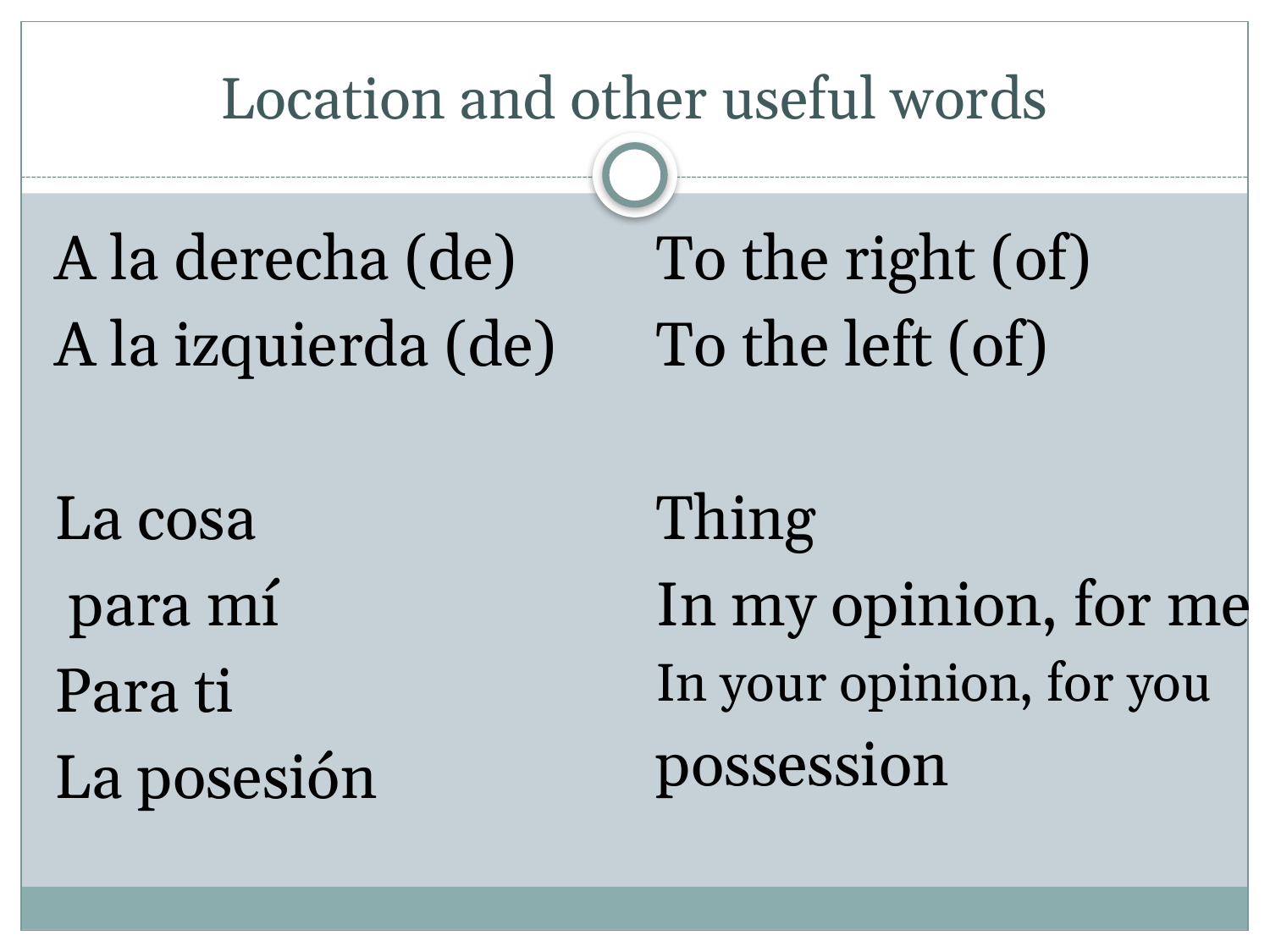

# Location and other useful words
A la derecha (de)
A la izquierda (de)

La cosa
 para mí
Para ti
La posesión
To the right (of)
To the left (of)

Thing
In my opinion, for me
In your opinion, for you
possession